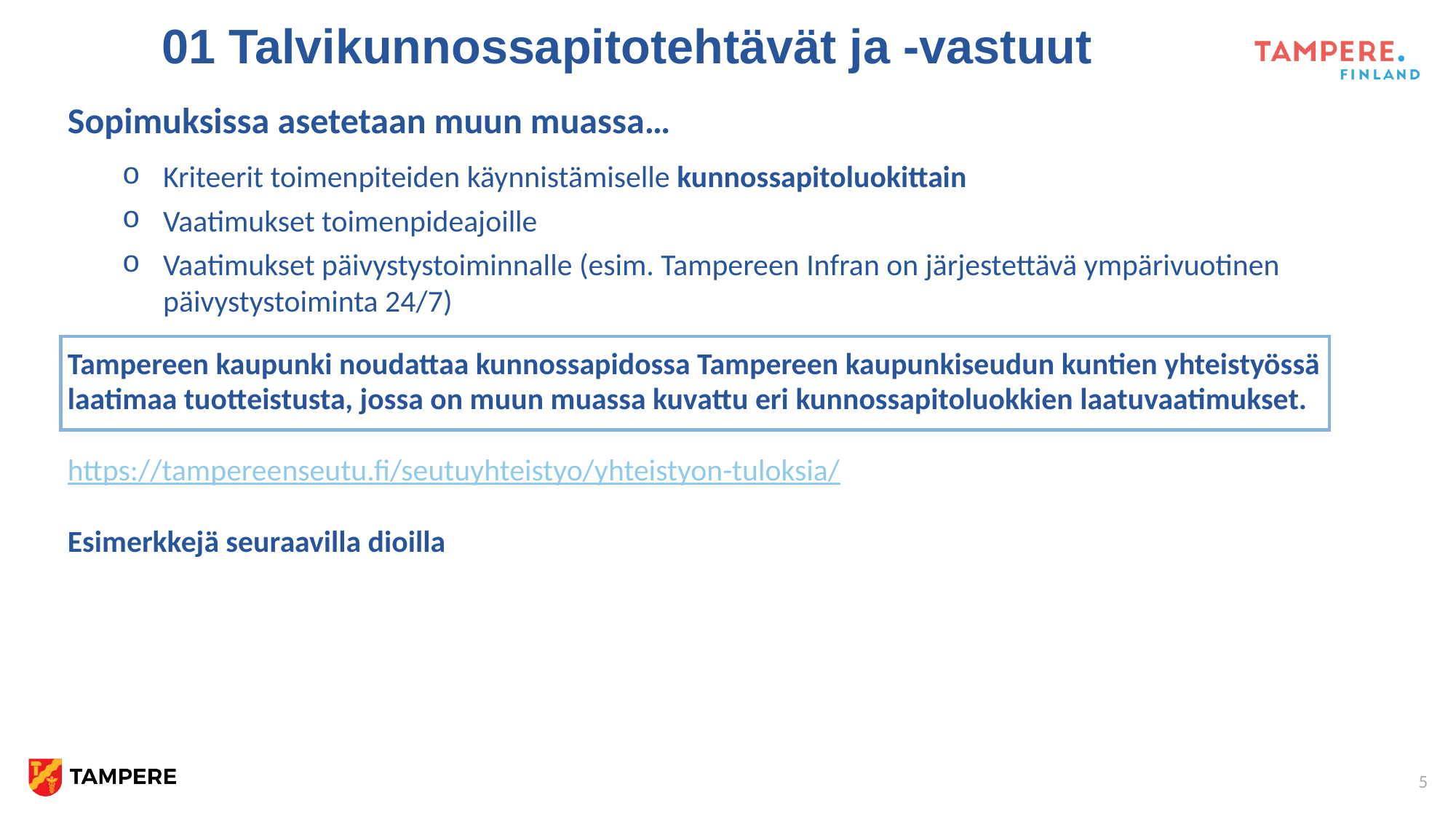

01 Talvikunnossapitotehtävät ja -vastuut
Sopimuksissa asetetaan muun muassa…
Kriteerit toimenpiteiden käynnistämiselle kunnossapitoluokittain
Vaatimukset toimenpideajoille
Vaatimukset päivystystoiminnalle (esim. Tampereen Infran on järjestettävä ympärivuotinen päivystystoiminta 24/7)
Tampereen kaupunki noudattaa kunnossapidossa Tampereen kaupunkiseudun kuntien yhteistyössä laatimaa tuotteistusta, jossa on muun muassa kuvattu eri kunnossapitoluokkien laatuvaatimukset.
https://tampereenseutu.fi/seutuyhteistyo/yhteistyon-tuloksia/
Esimerkkejä seuraavilla dioilla

5